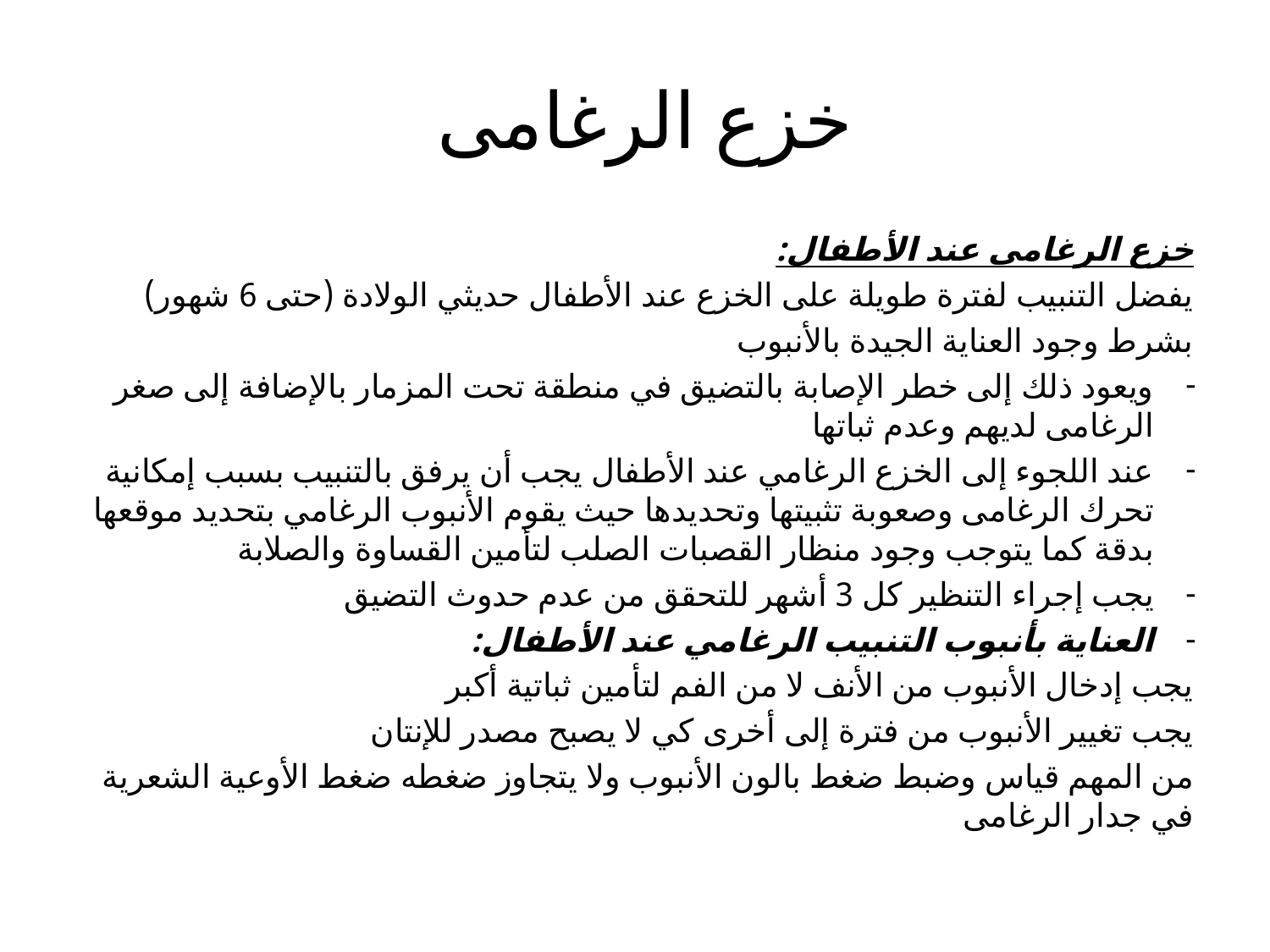

# خزع الرغامى
خزع الرغامى عند الأطفال:
يفضل التنبيب لفترة طويلة على الخزع عند الأطفال حديثي الولادة (حتى 6 شهور)
بشرط وجود العناية الجيدة بالأنبوب
ويعود ذلك إلى خطر الإصابة بالتضيق في منطقة تحت المزمار بالإضافة إلى صغر الرغامى لديهم وعدم ثباتها
عند اللجوء إلى الخزع الرغامي عند الأطفال يجب أن يرفق بالتنبيب بسبب إمكانية تحرك الرغامى وصعوبة تثبيتها وتحديدها حيث يقوم الأنبوب الرغامي بتحديد موقعها بدقة كما يتوجب وجود منظار القصبات الصلب لتأمين القساوة والصلابة
يجب إجراء التنظير كل 3 أشهر للتحقق من عدم حدوث التضيق
العناية بأنبوب التنبيب الرغامي عند الأطفال:
يجب إدخال الأنبوب من الأنف لا من الفم لتأمين ثباتية أكبر
يجب تغيير الأنبوب من فترة إلى أخرى كي لا يصبح مصدر للإنتان
من المهم قياس وضبط ضغط بالون الأنبوب ولا يتجاوز ضغطه ضغط الأوعية الشعرية في جدار الرغامى